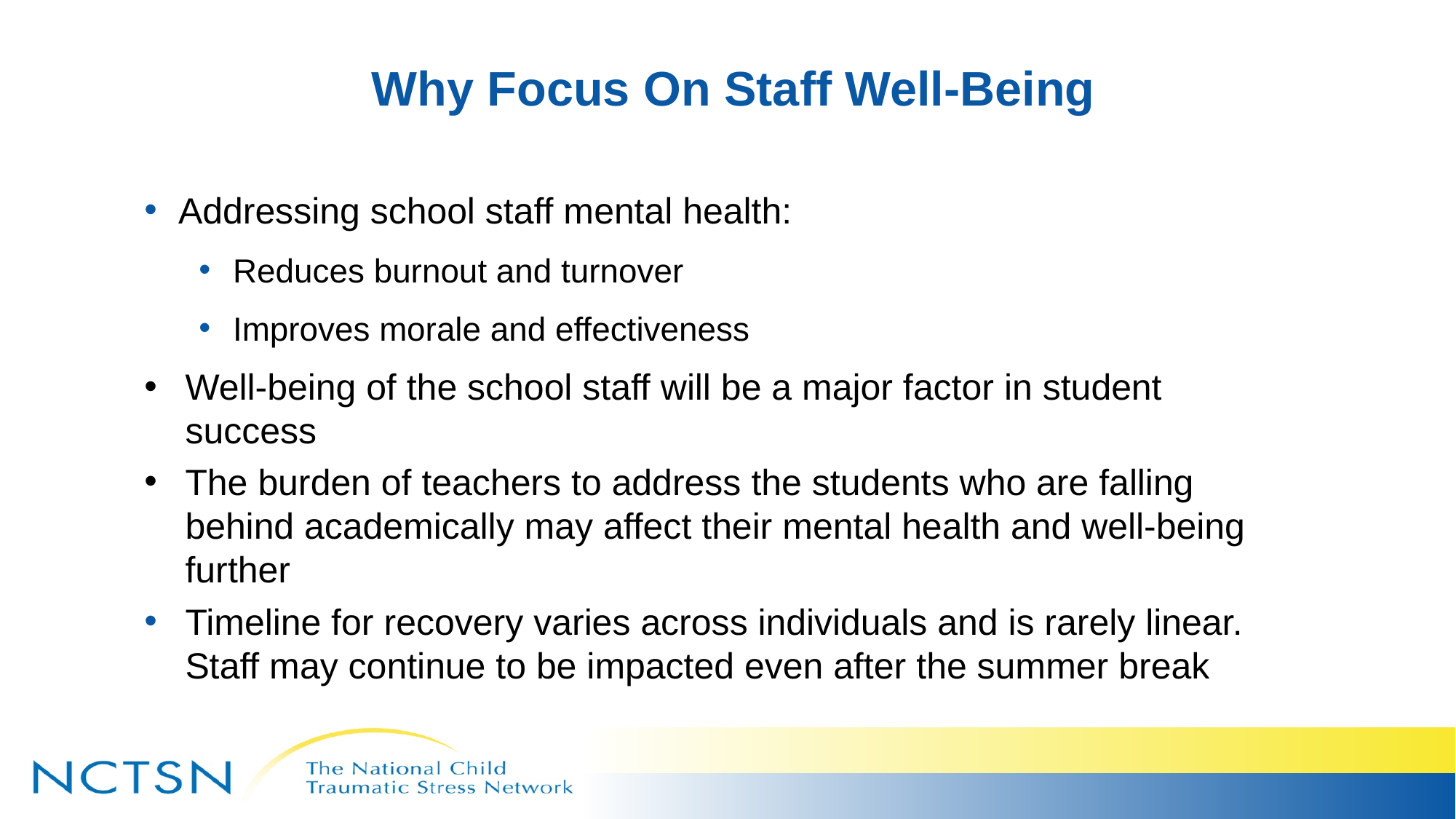

# Why Focus On Staff Well-Being
Addressing school staff mental health:
Reduces burnout and turnover
Improves morale and effectiveness
Well-being of the school staff will be a major factor in student success
The burden of teachers to address the students who are falling behind academically may affect their mental health and well-being further
Timeline for recovery varies across individuals and is rarely linear. Staff may continue to be impacted even after the summer break